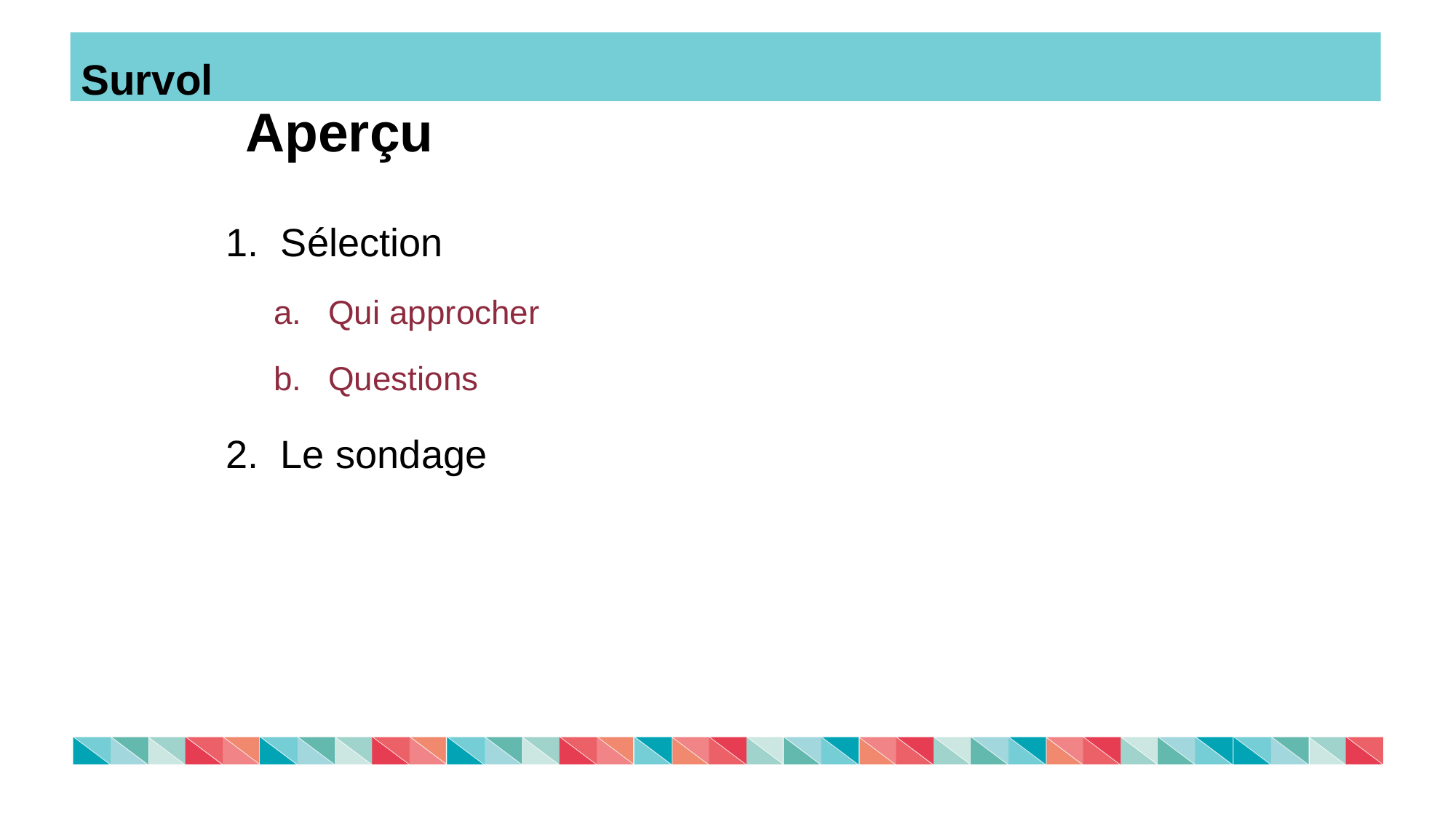

Survol
# Aperçu
Sélection
Qui approcher
Questions
Le sondage